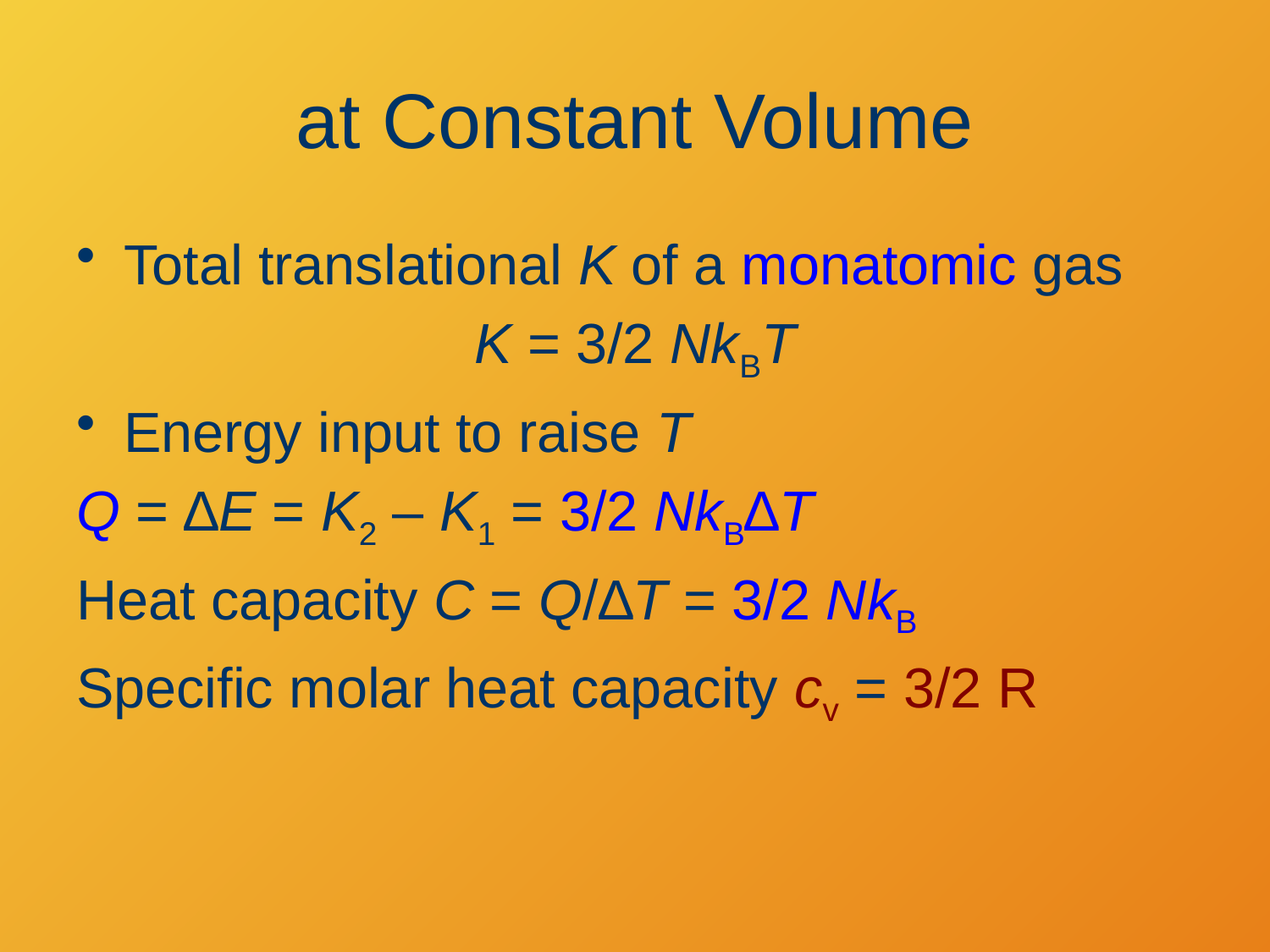

# at Constant Volume
Total translational K of a monatomic gas
K = 3/2 NkBT
Energy input to raise T
Q = ∆E = K2 – K1 = 3/2 NkB∆T
Heat capacity C = Q/∆T = 3/2 NkB
Specific molar heat capacity cv = 3/2 R